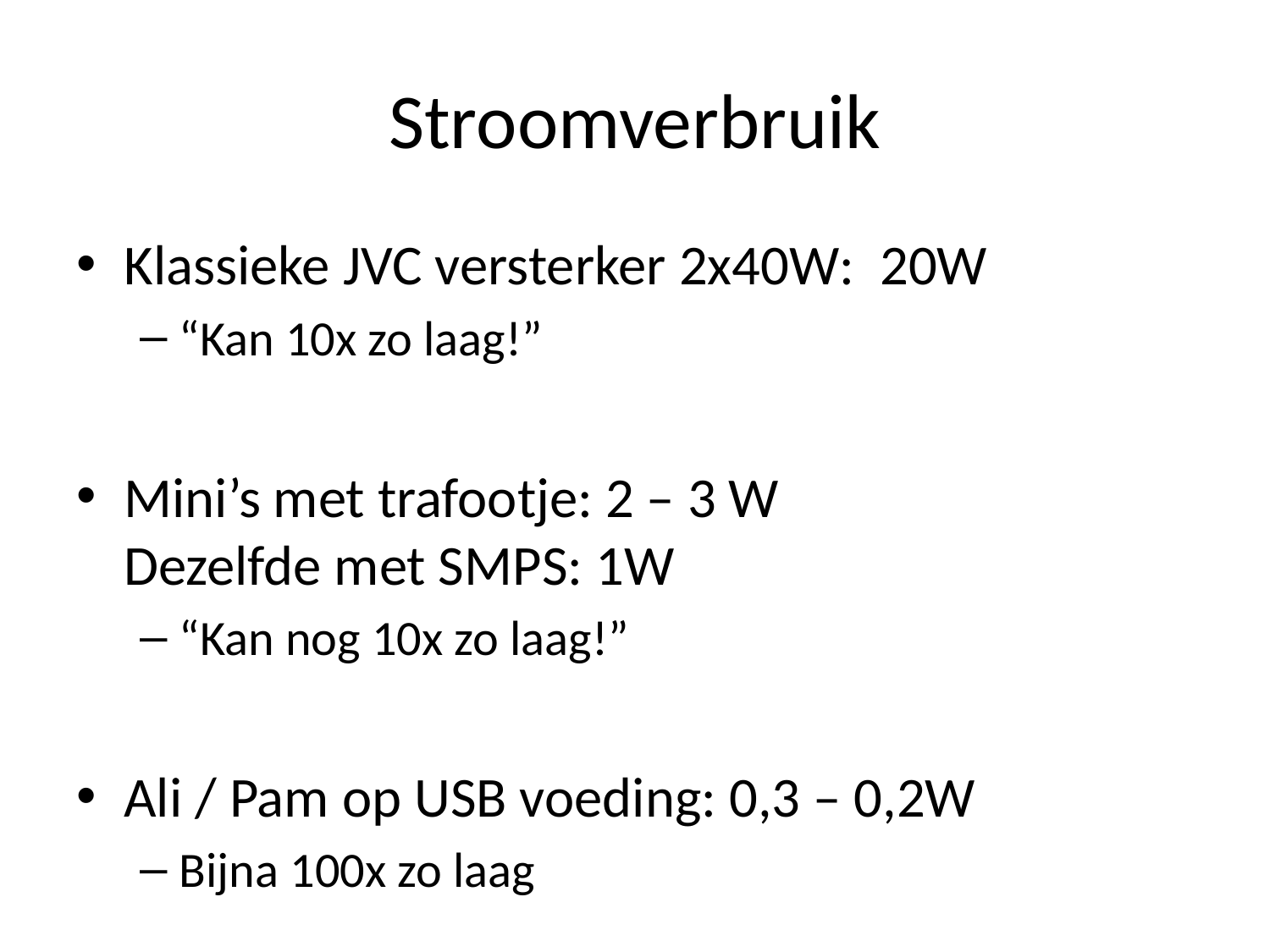

# Stroomverbruik
Klassieke JVC versterker 2x40W:  20W
“Kan 10x zo laag!”

Mini’s met trafootje: 2 – 3 W
Dezelfde met SMPS: 1W
“Kan nog 10x zo laag!”

Ali / Pam op USB voeding: 0,3 – 0,2W
Bijna 100x zo laag